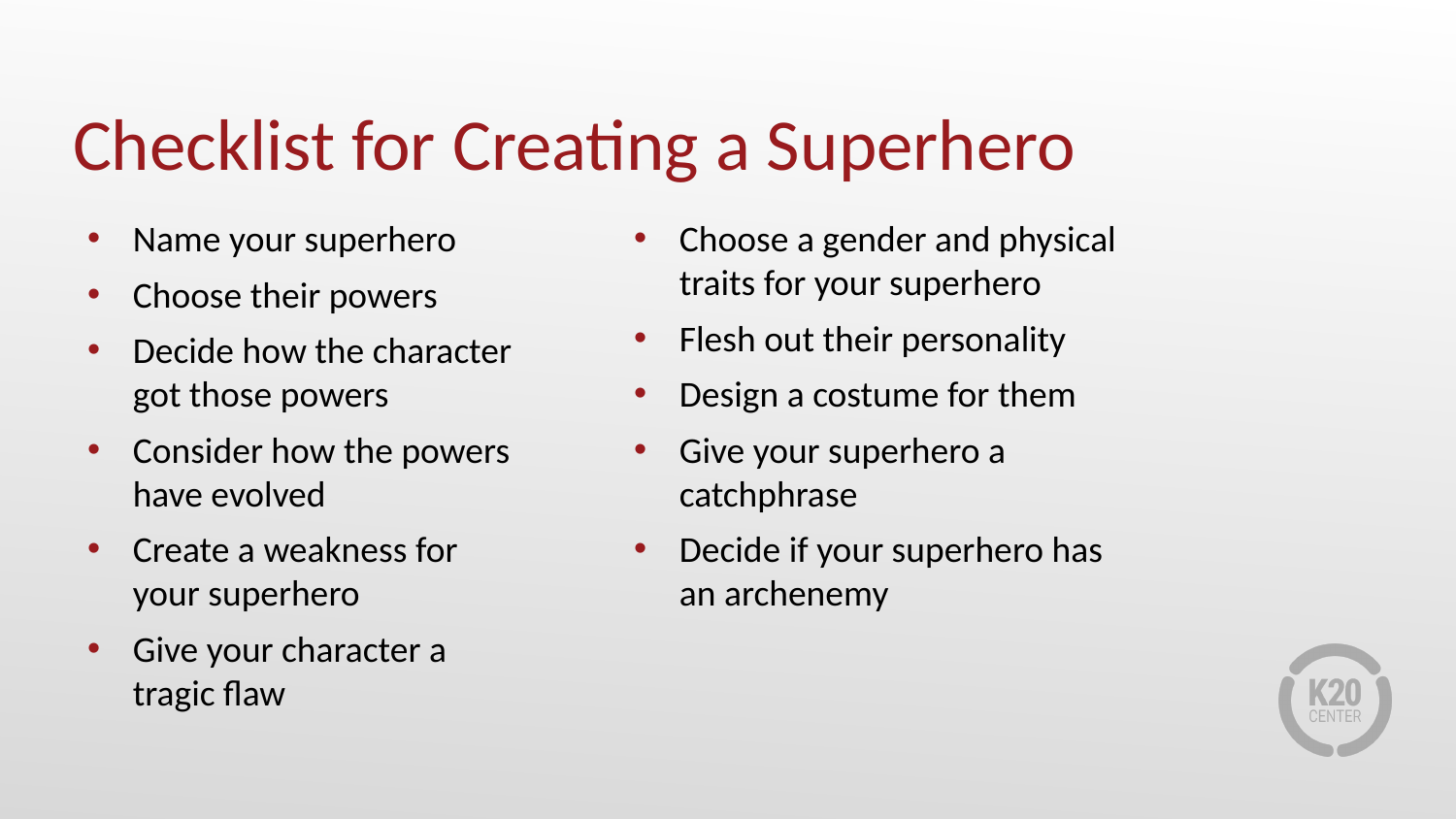

# Checklist for Creating a Superhero
Name your superhero
Choose their powers
Decide how the character got those powers
Consider how the powers have evolved
Create a weakness for your superhero
Give your character a tragic flaw
Choose a gender and physical traits for your superhero
Flesh out their personality
Design a costume for them
Give your superhero a catchphrase
Decide if your superhero has an archenemy